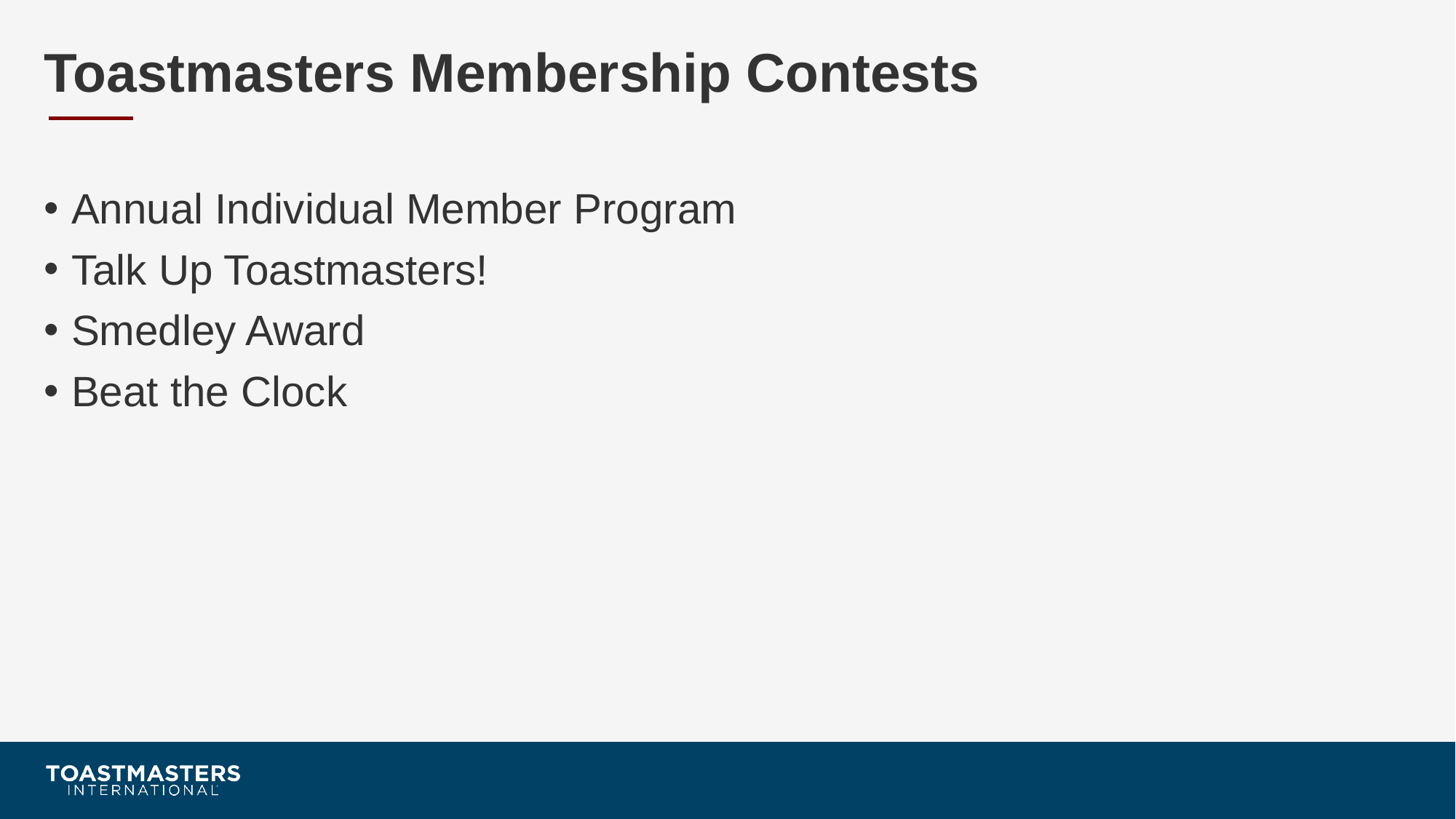

# Toastmasters Membership Contests
Annual Individual Member Program
Talk Up Toastmasters!
Smedley Award
Beat the Clock